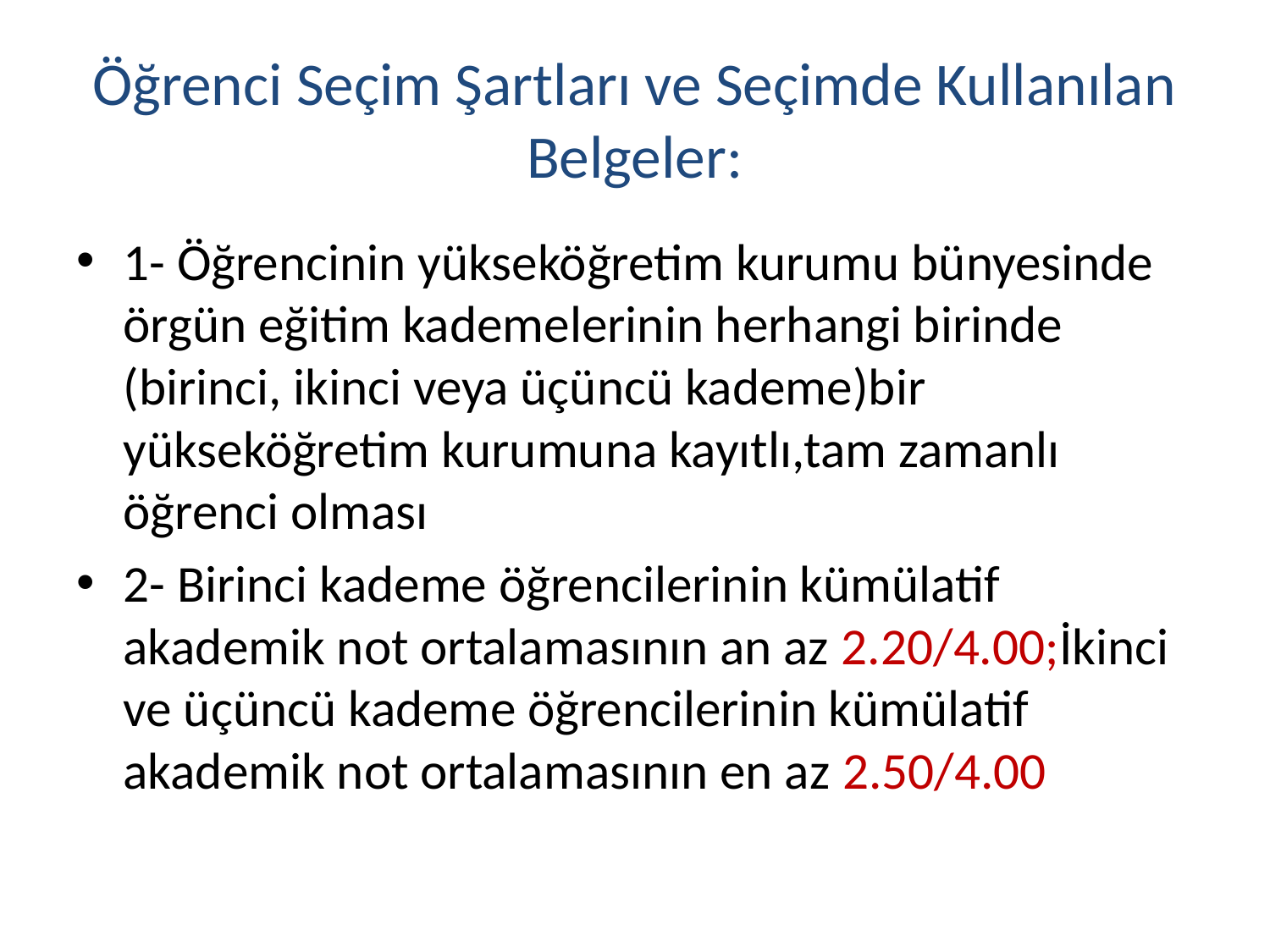

# Öğrenci Seçim Şartları ve Seçimde Kullanılan Belgeler:
1- Öğrencinin yükseköğretim kurumu bünyesinde örgün eğitim kademelerinin herhangi birinde (birinci, ikinci veya üçüncü kademe)bir yükseköğretim kurumuna kayıtlı,tam zamanlı öğrenci olması
2- Birinci kademe öğrencilerinin kümülatif akademik not ortalamasının an az 2.20/4.00;İkinci ve üçüncü kademe öğrencilerinin kümülatif akademik not ortalamasının en az 2.50/4.00